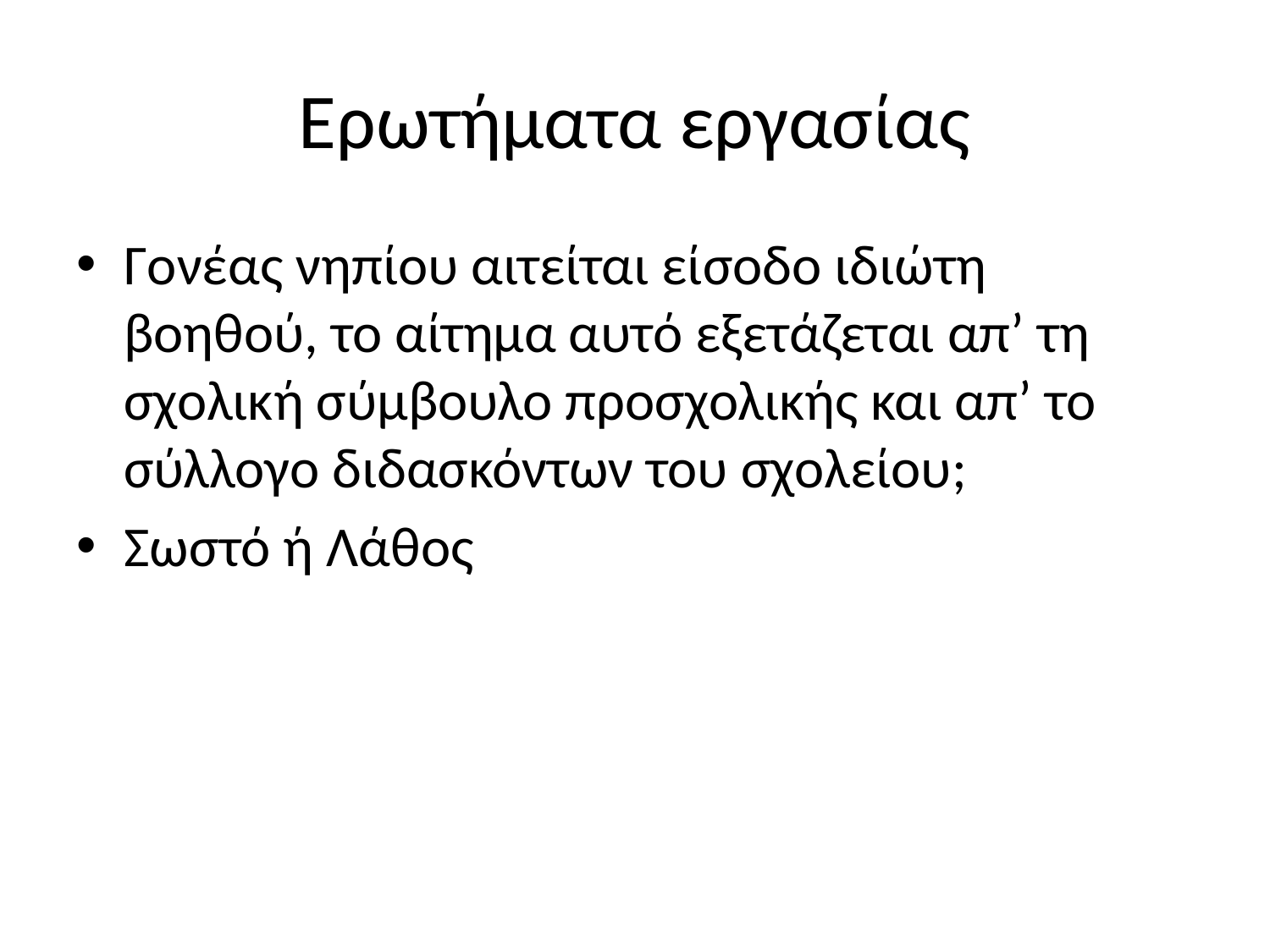

# Ερωτήματα εργασίας
Γονέας νηπίου αιτείται είσοδο ιδιώτη βοηθού, το αίτημα αυτό εξετάζεται απ’ τη σχολική σύμβουλο προσχολικής και απ’ το σύλλογο διδασκόντων του σχολείου;
Σωστό ή Λάθος